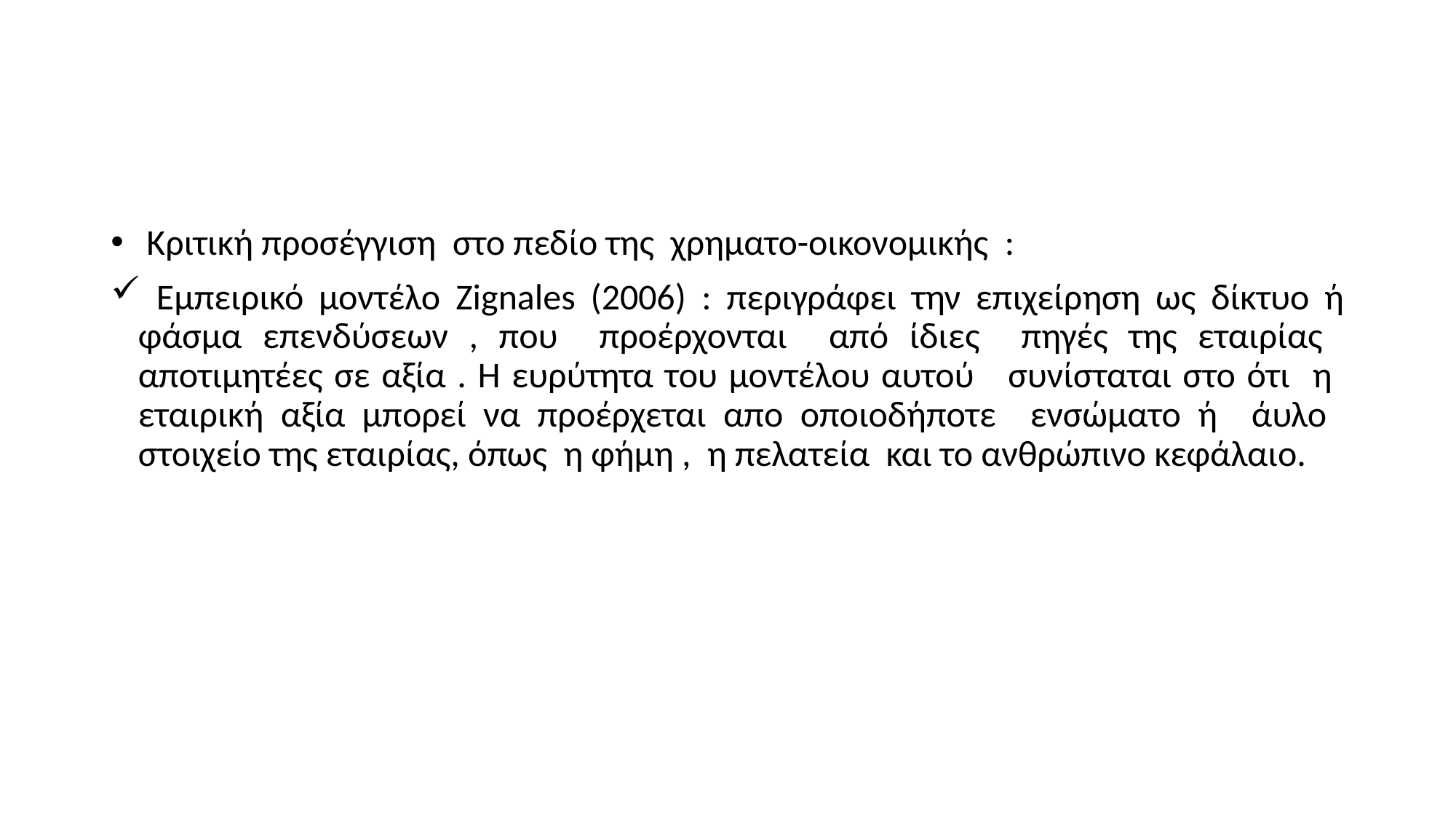

#
 Κριτική προσέγγιση  στο πεδίο της  χρηματο-οικονομικής  :
 Εμπειρικό μοντέλο Zignales (2006) : περιγράφει την επιχείρηση ως δίκτυο ή φάσμα επενδύσεων , που  προέρχονται  από ίδιες  πηγές της εταιρίας  αποτιμητέες σε αξία . Η ευρύτητα του μοντέλου αυτού   συνίσταται στο ότι  η  εταιρική αξία μπορεί να προέρχεται απο οποιοδήποτε  ενσώματο ή  άυλο  στοιχείο της εταιρίας, όπως  η φήμη ,  η πελατεία  και το ανθρώπινο κεφάλαιο.